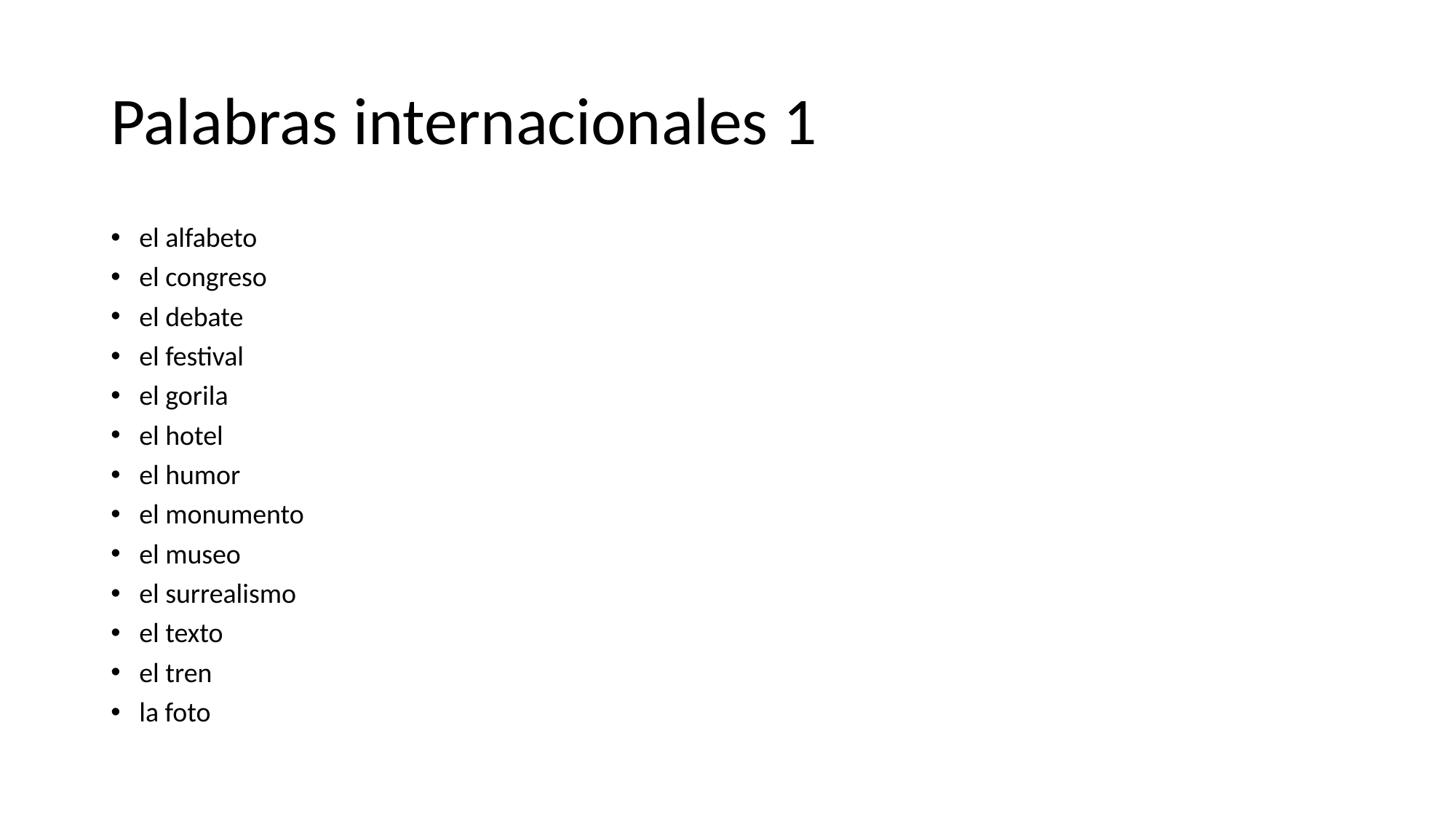

# Palabras internacionales 1
el alfabeto
el congreso
el debate
el festival
el gorila
el hotel
el humor
el monumento
el museo
el surrealismo
el texto
el tren
la foto